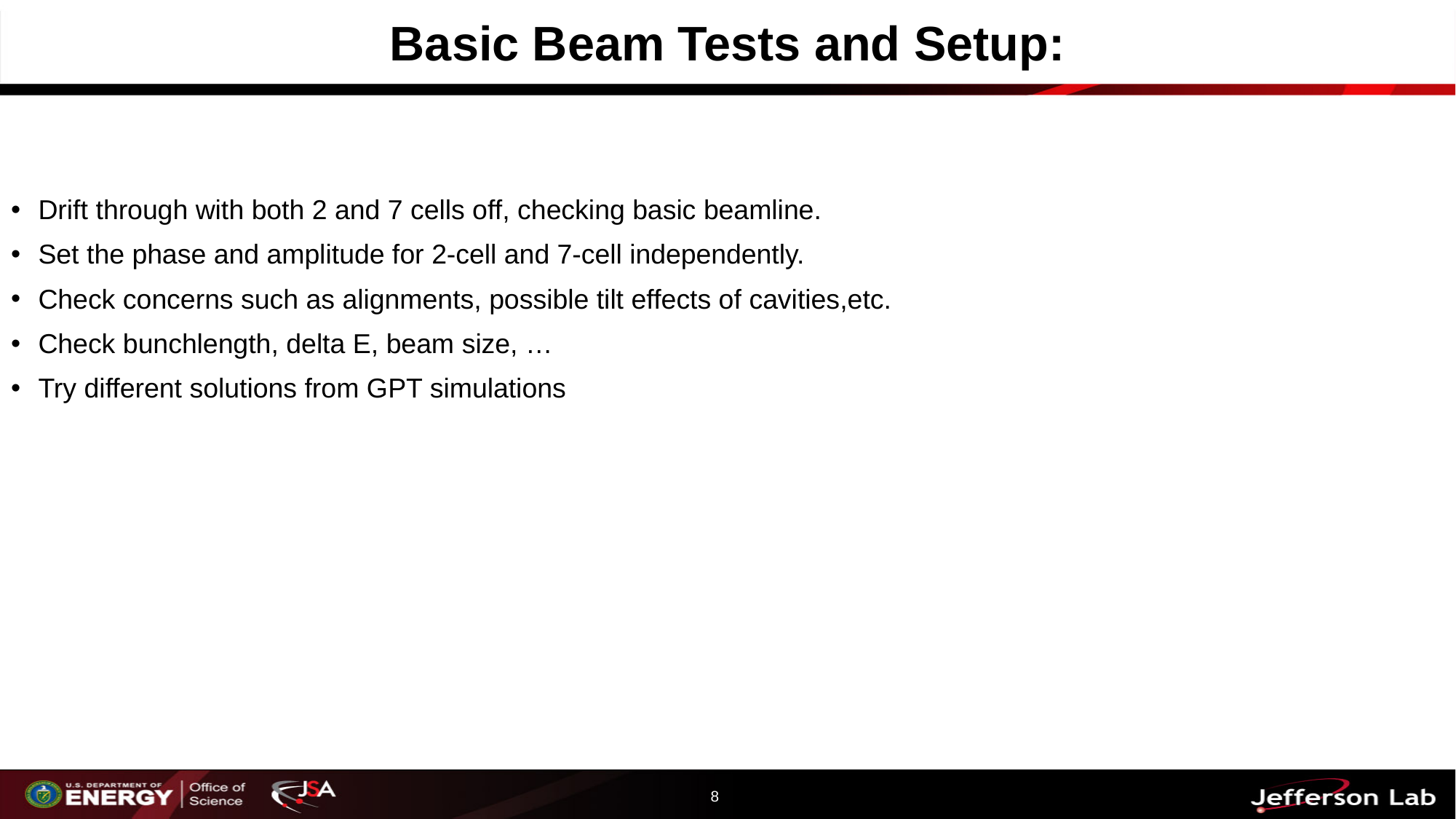

Basic Beam Tests and Setup:
Drift through with both 2 and 7 cells off, checking basic beamline.
Set the phase and amplitude for 2-cell and 7-cell independently.
Check concerns such as alignments, possible tilt effects of cavities,etc.
Check bunchlength, delta E, beam size, …
Try different solutions from GPT simulations